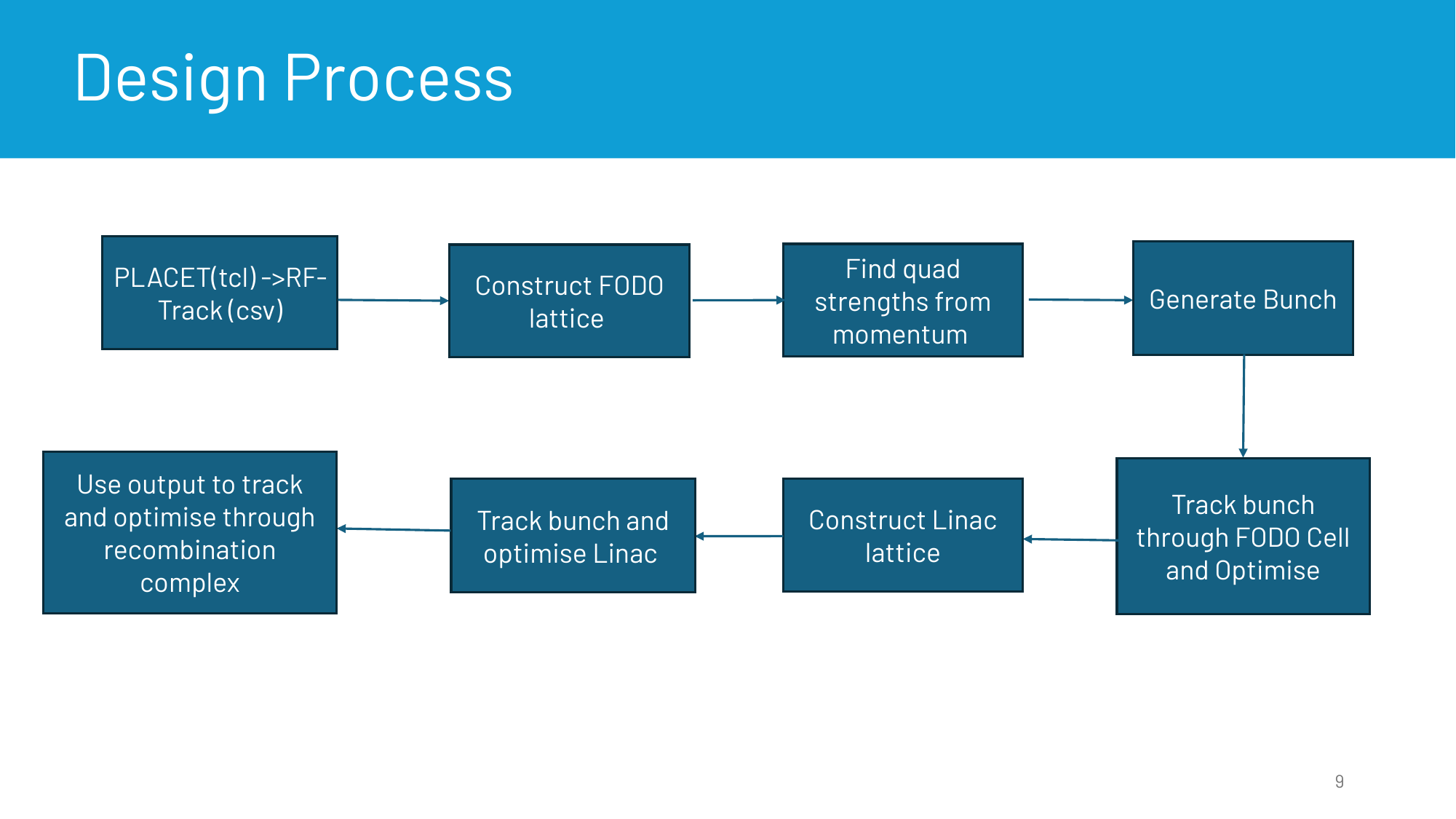

# Design Process
PLACET(tcl) ->RF-Track (csv)
Generate Bunch
Find quad strengths from momentum
Construct FODO lattice
Use output to track and optimise through recombination complex
Track bunch through FODO Cell and Optimise
Track bunch and optimise Linac
Construct Linac lattice
9